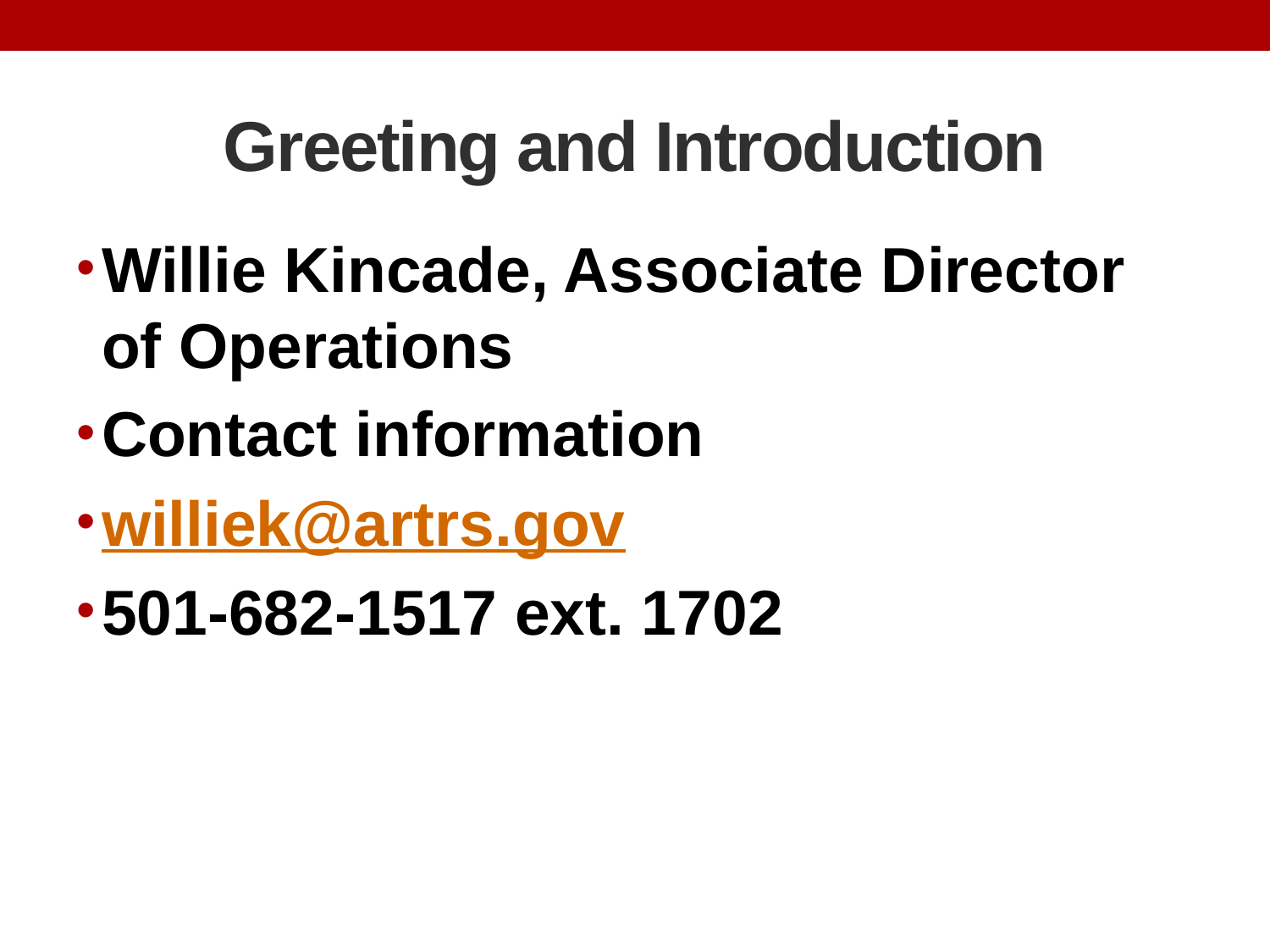

# Greeting and Introduction
Willie Kincade, Associate Director of Operations
Contact information
williek@artrs.gov
501-682-1517 ext. 1702